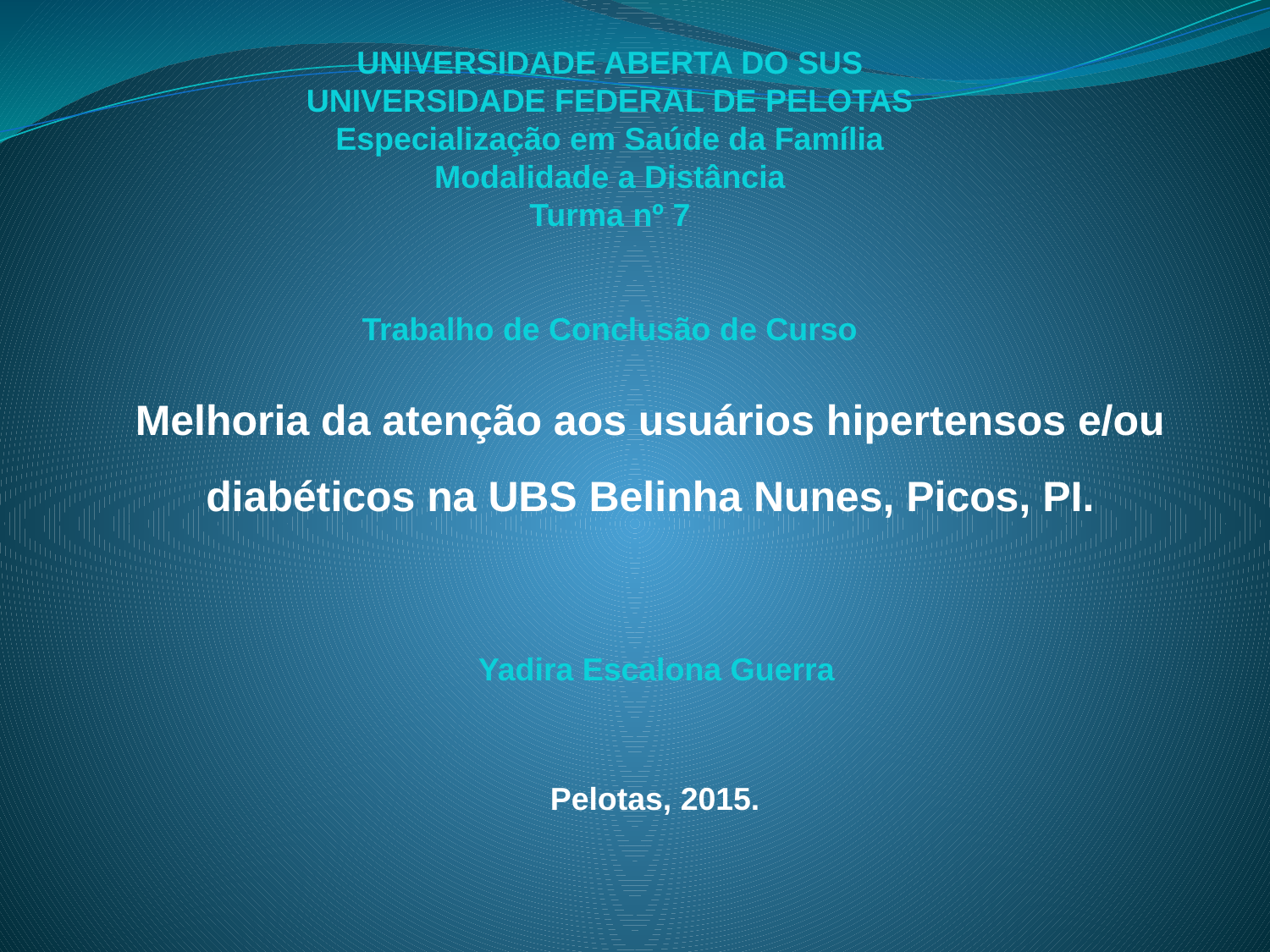

UNIVERSIDADE ABERTA DO SUS
UNIVERSIDADE FEDERAL DE PELOTAS
Especialização em Saúde da Família
Modalidade a Distância
Turma nº 7

Trabalho de Conclusão de Curso

Melhoria da atenção aos usuários hipertensos e/ou diabéticos na UBS Belinha Nunes, Picos, PI.

 Yadira Escalona Guerra

 Pelotas, 2015.

#